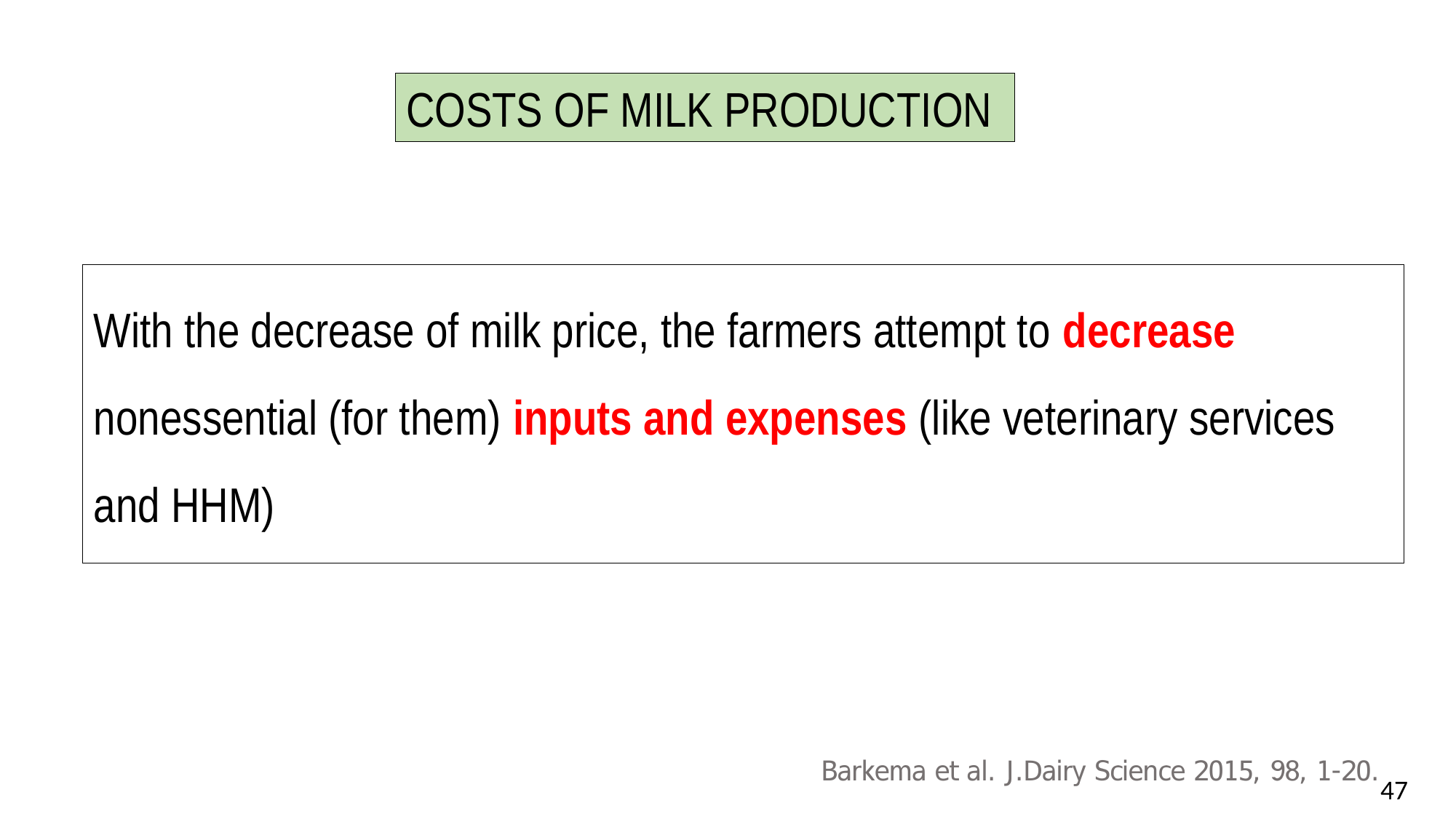

COSTS OF MILK PRODUCTION
With the decrease of milk price, the farmers attempt to decrease nonessential (for them) inputs and expenses (like veterinary services and HHM)

Barkema et al. J.Dairy Science 2015, 98, 1-20.
47